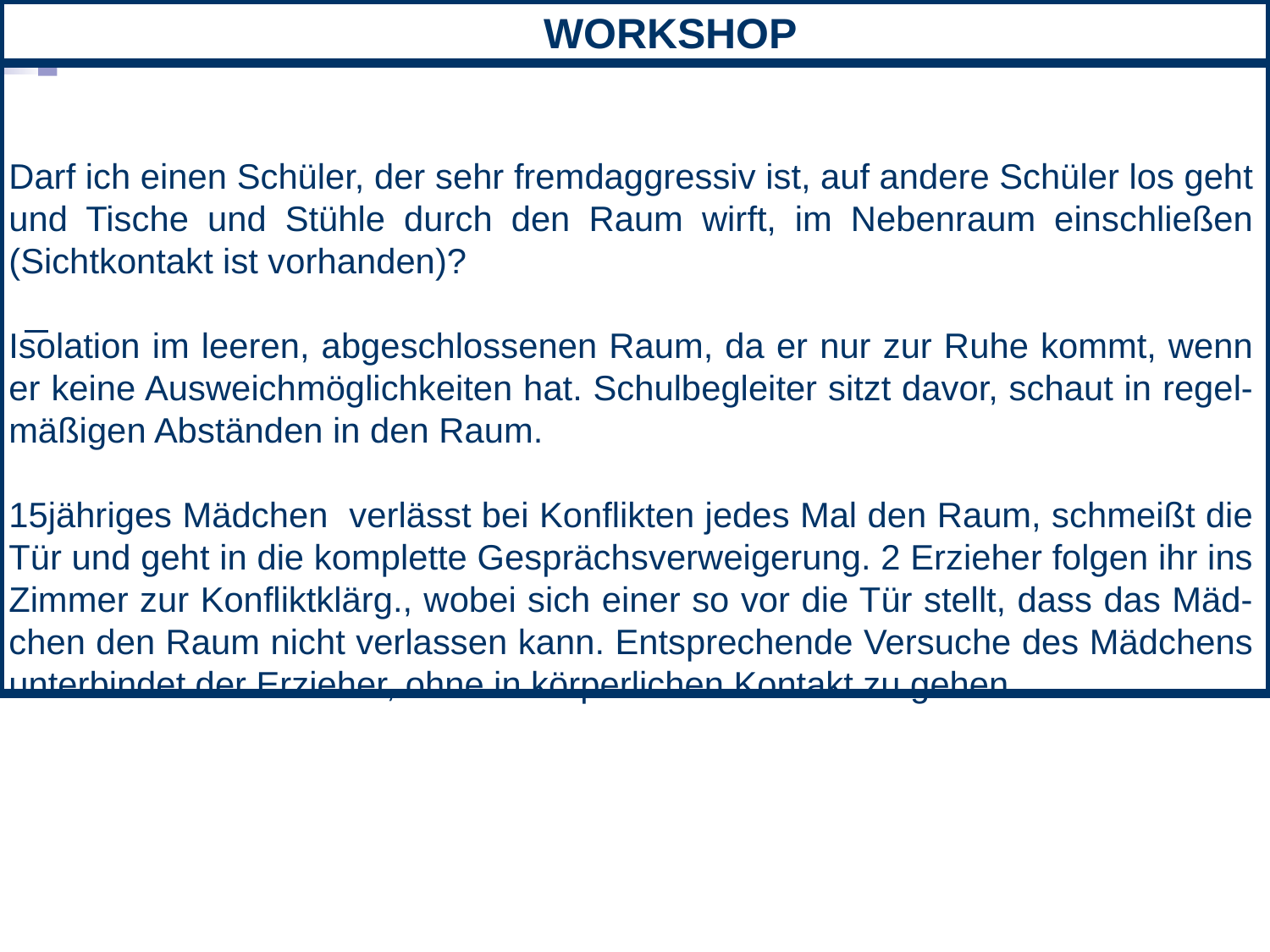

WORKSHOP

Darf ich einen Schüler, der sehr fremdaggressiv ist, auf andere Schüler los geht und Tische und Stühle durch den Raum wirft, im Nebenraum einschließen (Sichtkontakt ist vorhanden)?

Isolation im leeren, abgeschlossenen Raum, da er nur zur Ruhe kommt, wenn er keine Ausweichmöglichkeiten hat. Schulbegleiter sitzt davor, schaut in regel- mäßigen Abständen in den Raum.

15jähriges Mädchen  verlässt bei Konflikten jedes Mal den Raum, schmeißt die Tür und geht in die komplette Gesprächsverweigerung. 2 Erzieher folgen ihr ins Zimmer zur Konfliktklärg., wobei sich einer so vor die Tür stellt, dass das Mäd- chen den Raum nicht verlassen kann. Entsprechende Versuche des Mädchens unterbindet der Erzieher, ohne in körperlichen Kontakt zu gehen.